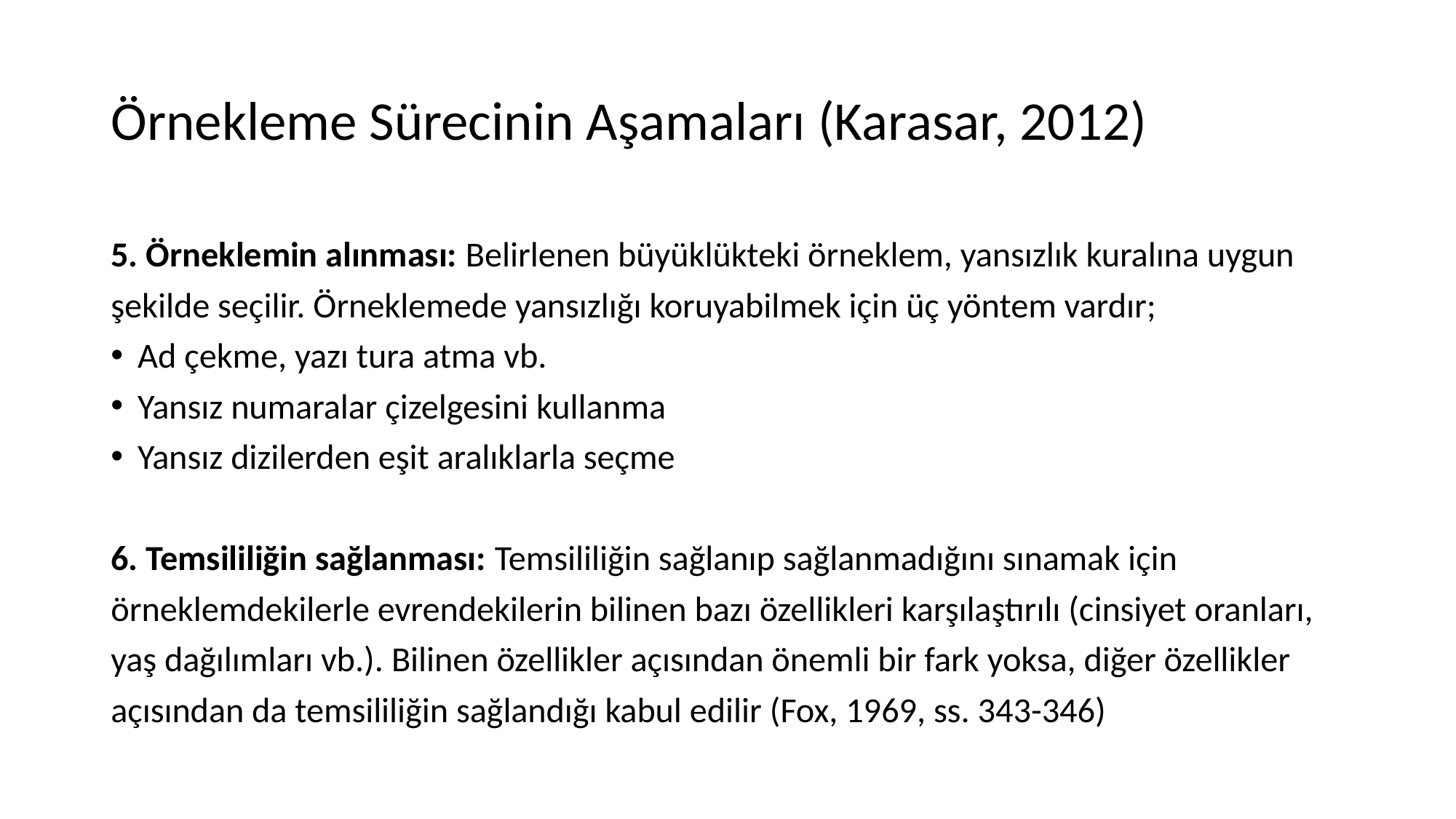

# Örnekleme Sürecinin Aşamaları (Karasar, 2012)
5. Örneklemin alınması: Belirlenen büyüklükteki örneklem, yansızlık kuralına uygun şekilde seçilir. Örneklemede yansızlığı koruyabilmek için üç yöntem vardır;
Ad çekme, yazı tura atma vb.
Yansız numaralar çizelgesini kullanma
Yansız dizilerden eşit aralıklarla seçme

6. Temsililiğin sağlanması: Temsililiğin sağlanıp sağlanmadığını sınamak için örneklemdekilerle evrendekilerin bilinen bazı özellikleri karşılaştırılı (cinsiyet oranları, yaş dağılımları vb.). Bilinen özellikler açısından önemli bir fark yoksa, diğer özellikler açısından da temsililiğin sağlandığı kabul edilir (Fox, 1969, ss. 343-346)